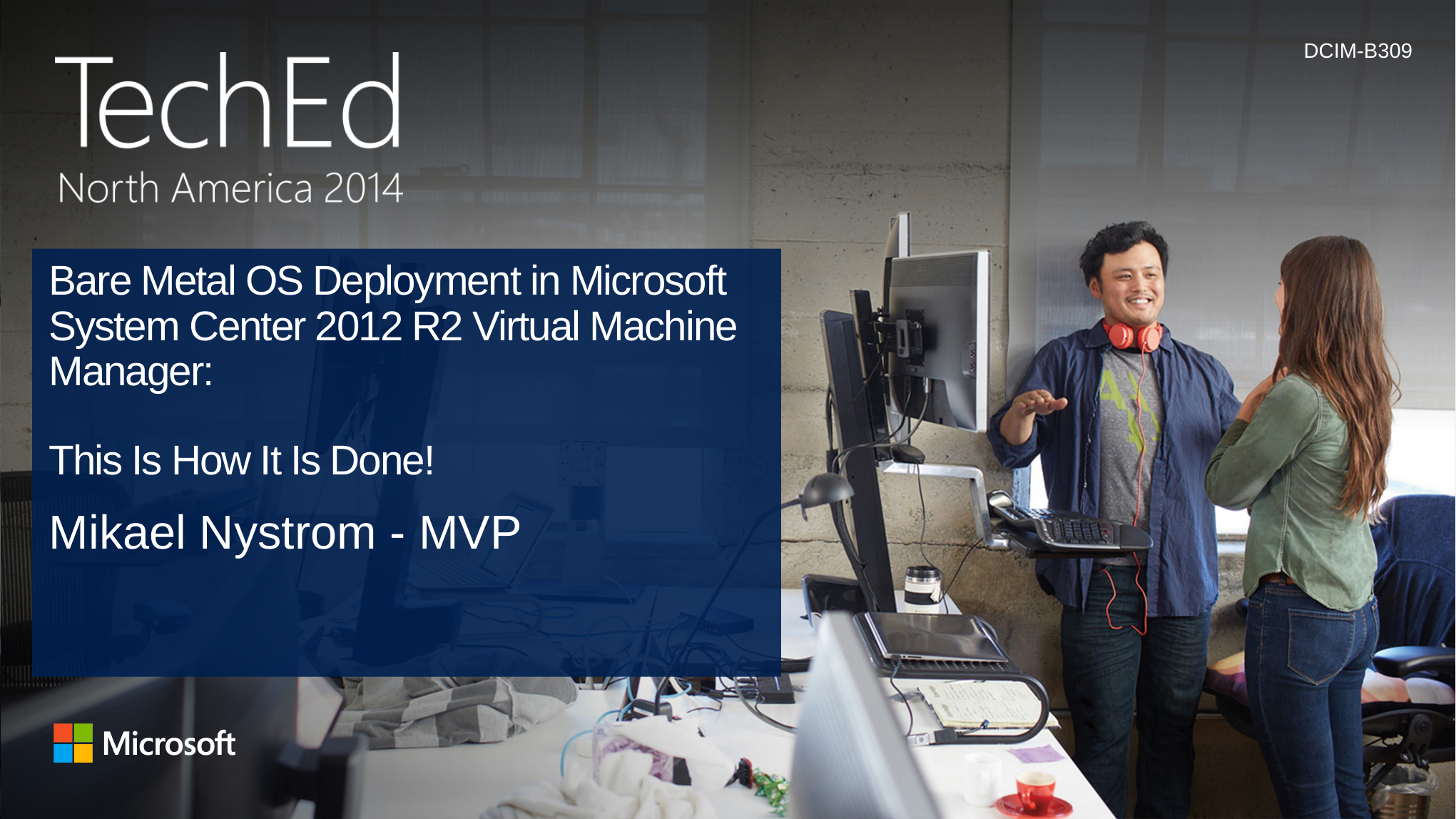

DCIM-B309
# Bare Metal OS Deployment in Microsoft System Center 2012 R2 Virtual Machine Manager: This Is How It Is Done!
Mikael Nystrom - MVP